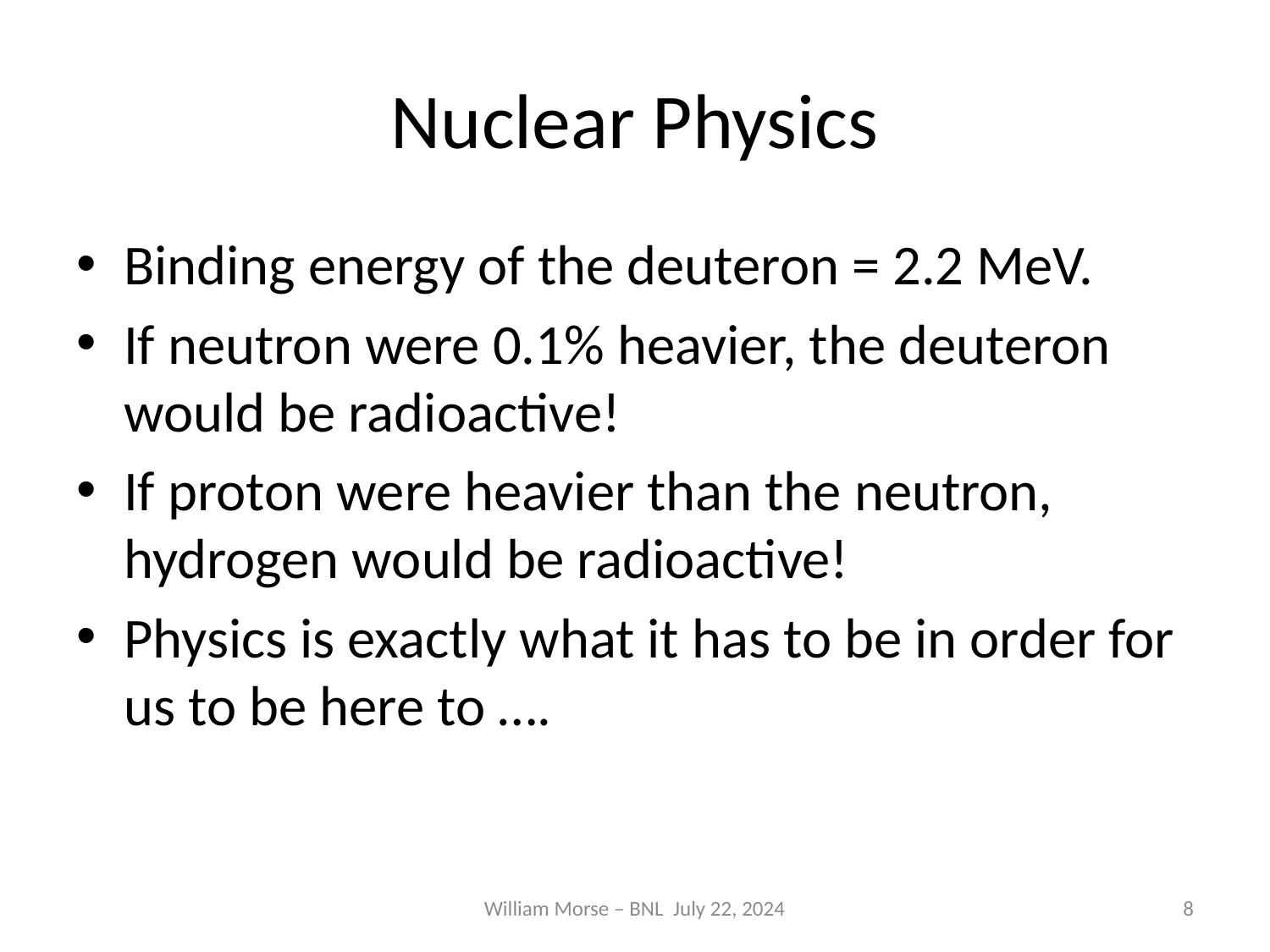

# Nuclear Physics
Binding energy of the deuteron = 2.2 MeV.
If neutron were 0.1% heavier, the deuteron would be radioactive!
If proton were heavier than the neutron, hydrogen would be radioactive!
Physics is exactly what it has to be in order for us to be here to ….

William Morse – BNL  July 22, 2024
8